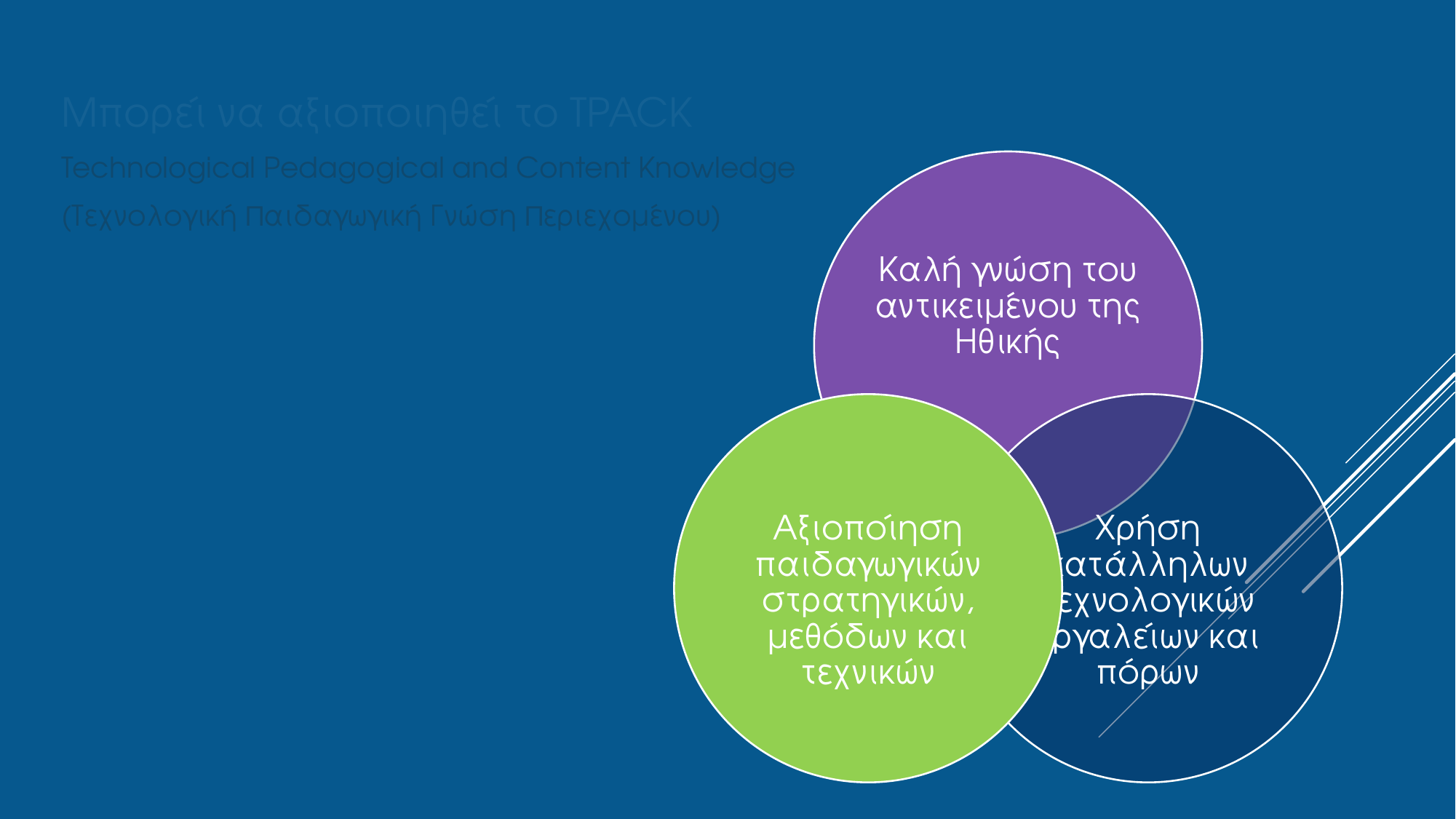

Μπορεί να αξιοποιηθεί το TPACK
Technological Pedagogical and Content Knowledge
(Τεχνολογική Παιδαγωγική Γνώση Περιεχομένου)
Καλή γνώση του αντικειμένου της Ηθικής
Χρήση κατάλληλων τεχνολογικών εργαλείων και πόρων
Αξιοποίηση παιδαγωγικών στρατηγικών, μεθόδων και τεχνικών